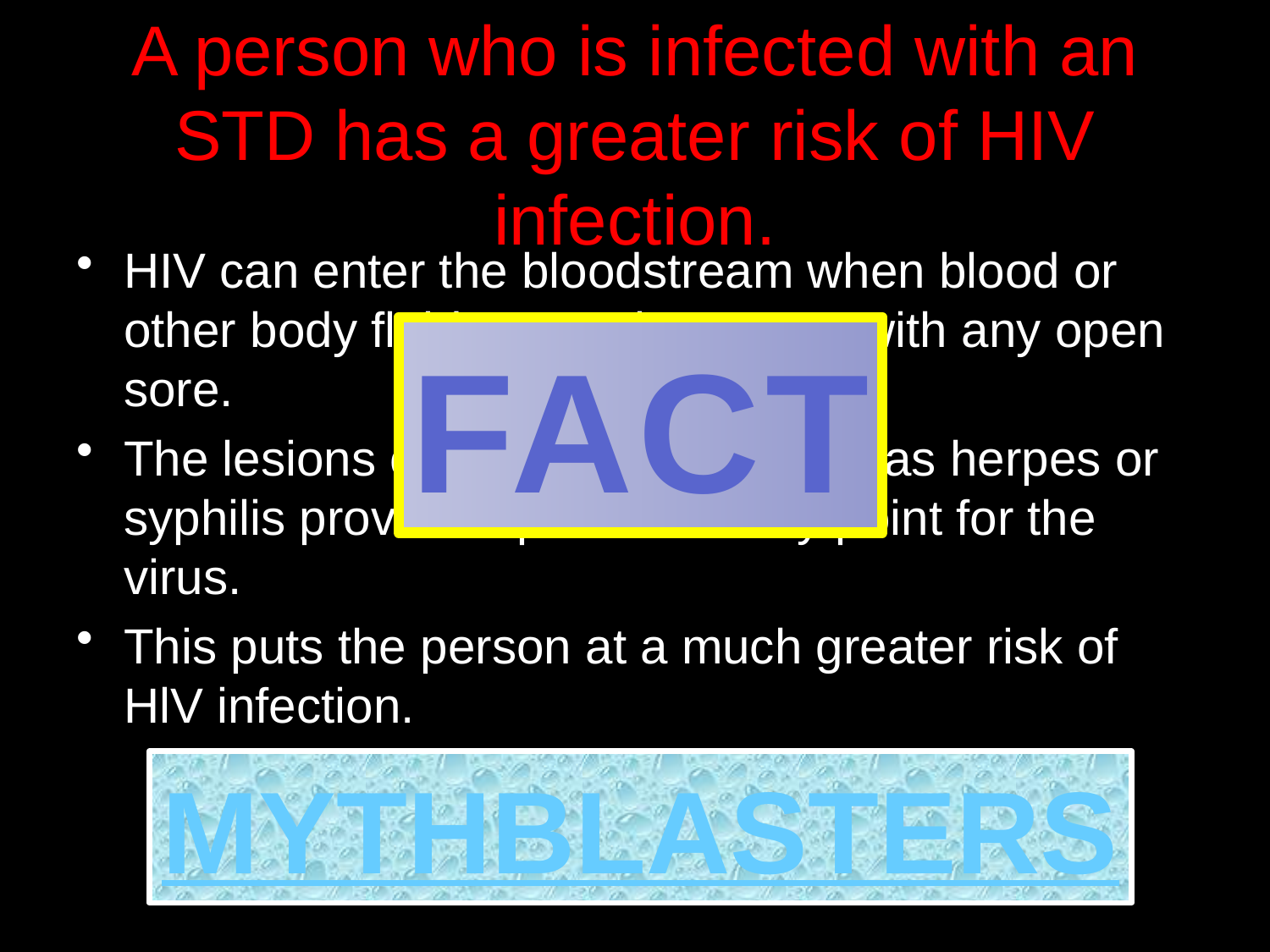

# A person who is infected with an STD has a greater risk of HIV infection.
HIV can enter the bloodstream when blood or other body fluids come in contact with any open sore.
The lesions caused by STDs such as herpes or syphilis provide a possible entry point for the virus.
This puts the person at a much greater risk of HlV infection.

FACT
MYTHBLASTERS